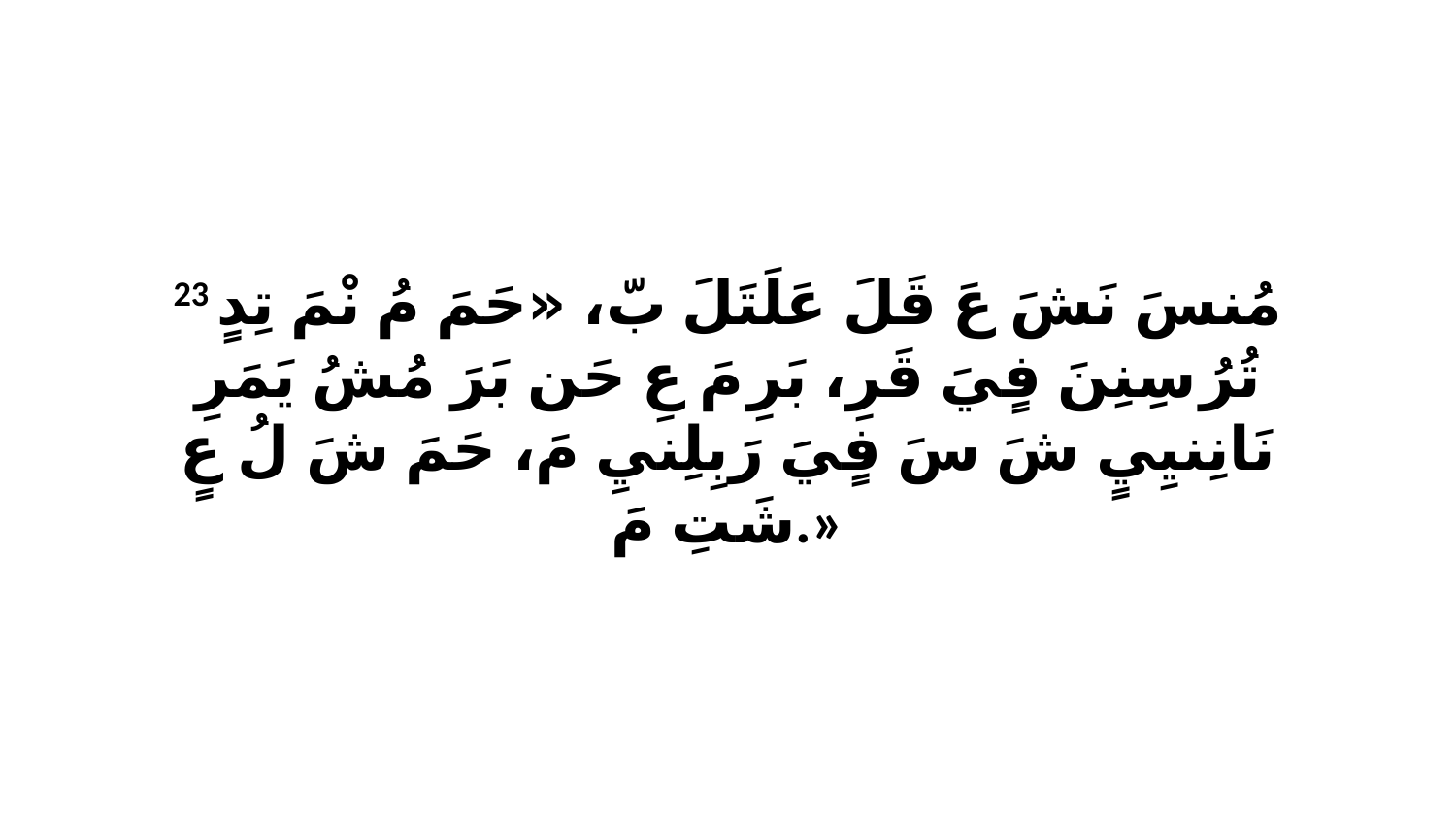

23 مُنسَ نَشَ عَ قَلَ عَلَتَلَ بّ، «حَمَ مُ نْمَ تِدٍ تُرُ سِنِنَ فٍيَ قَرِ، بَرِ مَ عِ حَن بَرَ مُشُ يَمَرِ نَانِنيِيٍ شَ سَ فٍيَ رَبِلِنيِ مَ، حَمَ شَ لُ عٍ شَتِ مَ.»